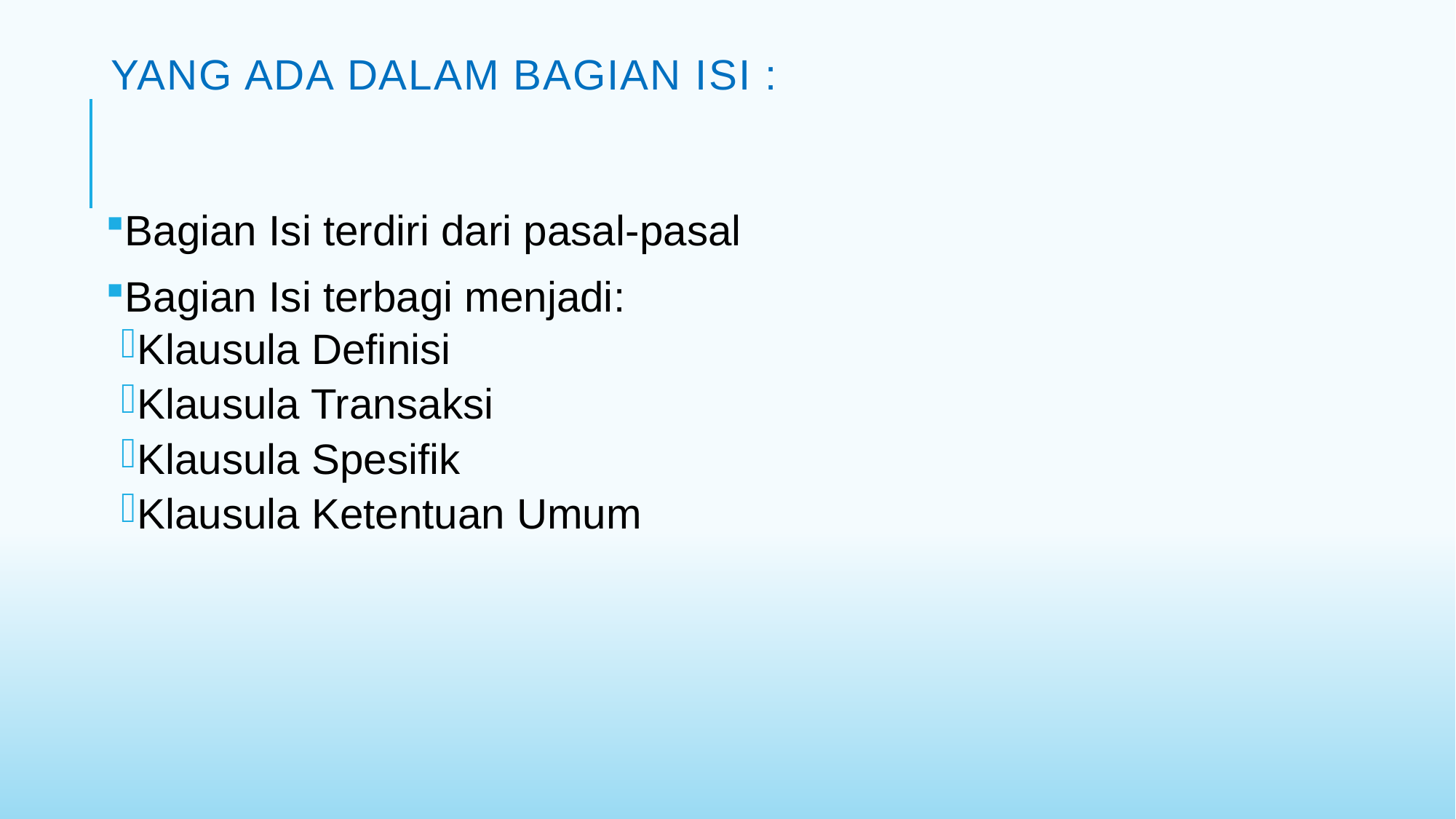

# yang ada dalam Bagian Isi :

Bagian Isi terdiri dari pasal-pasal
Bagian Isi terbagi menjadi:
Klausula Definisi
Klausula Transaksi
Klausula Spesifik
Klausula Ketentuan Umum